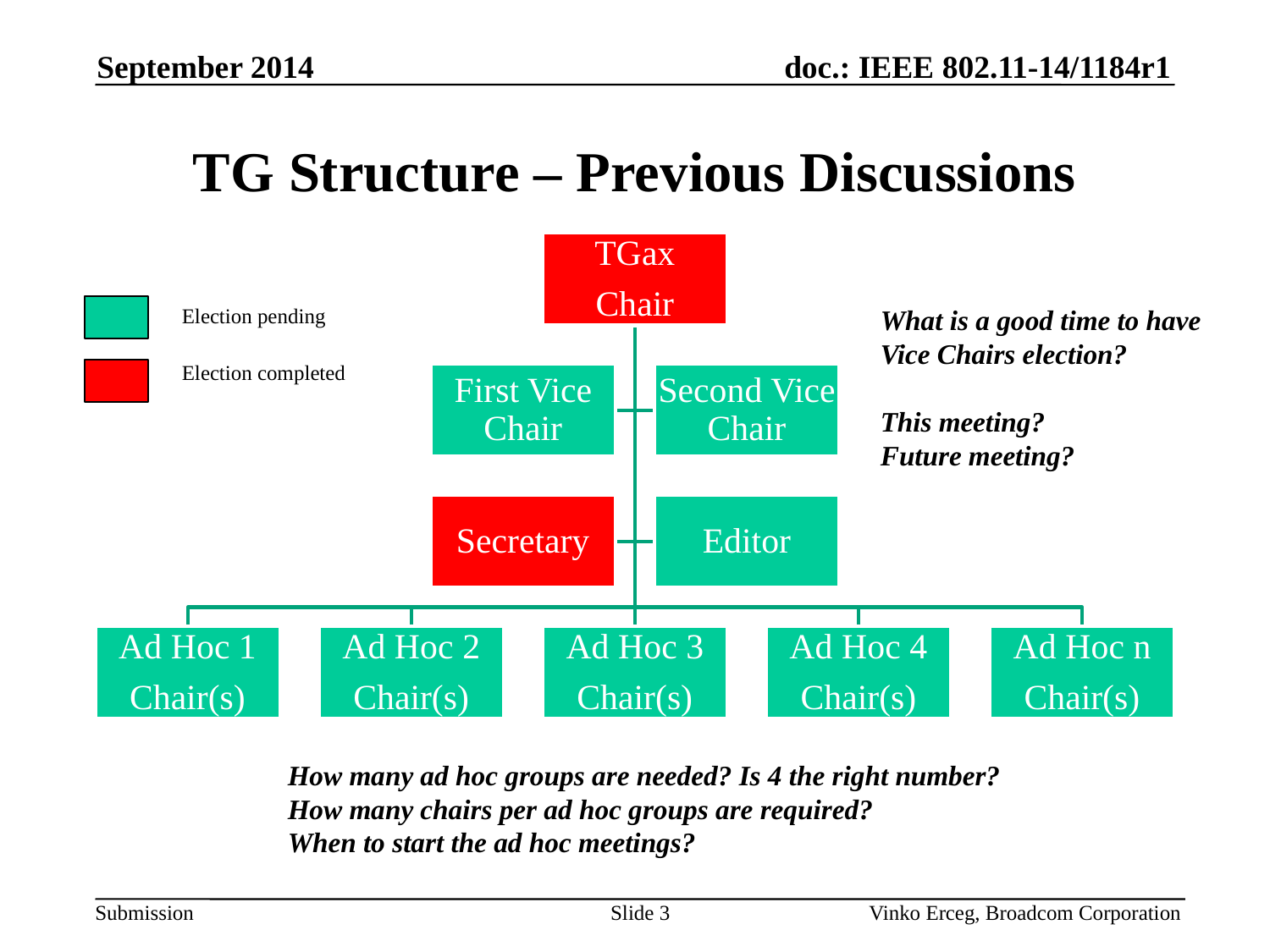

September 2014
# TG Structure – Previous Discussions
TGax
Chair
Ad Hoc 1
Chair(s)
Ad Hoc 2
Chair(s)
Ad Hoc 3
Chair(s)
Ad Hoc 4
Chair(s)
Ad Hoc n
Chair(s)
First Vice Chair
Second Vice Chair
Secretary
Editor

Election pending
What is a good time to have Vice Chairs election?

This meeting?
Future meeting?
Election completed

How many ad hoc groups are needed? Is 4 the right number?
How many chairs per ad hoc groups are required?
When to start the ad hoc meetings?
Slide 3
Vinko Erceg, Broadcom Corporation